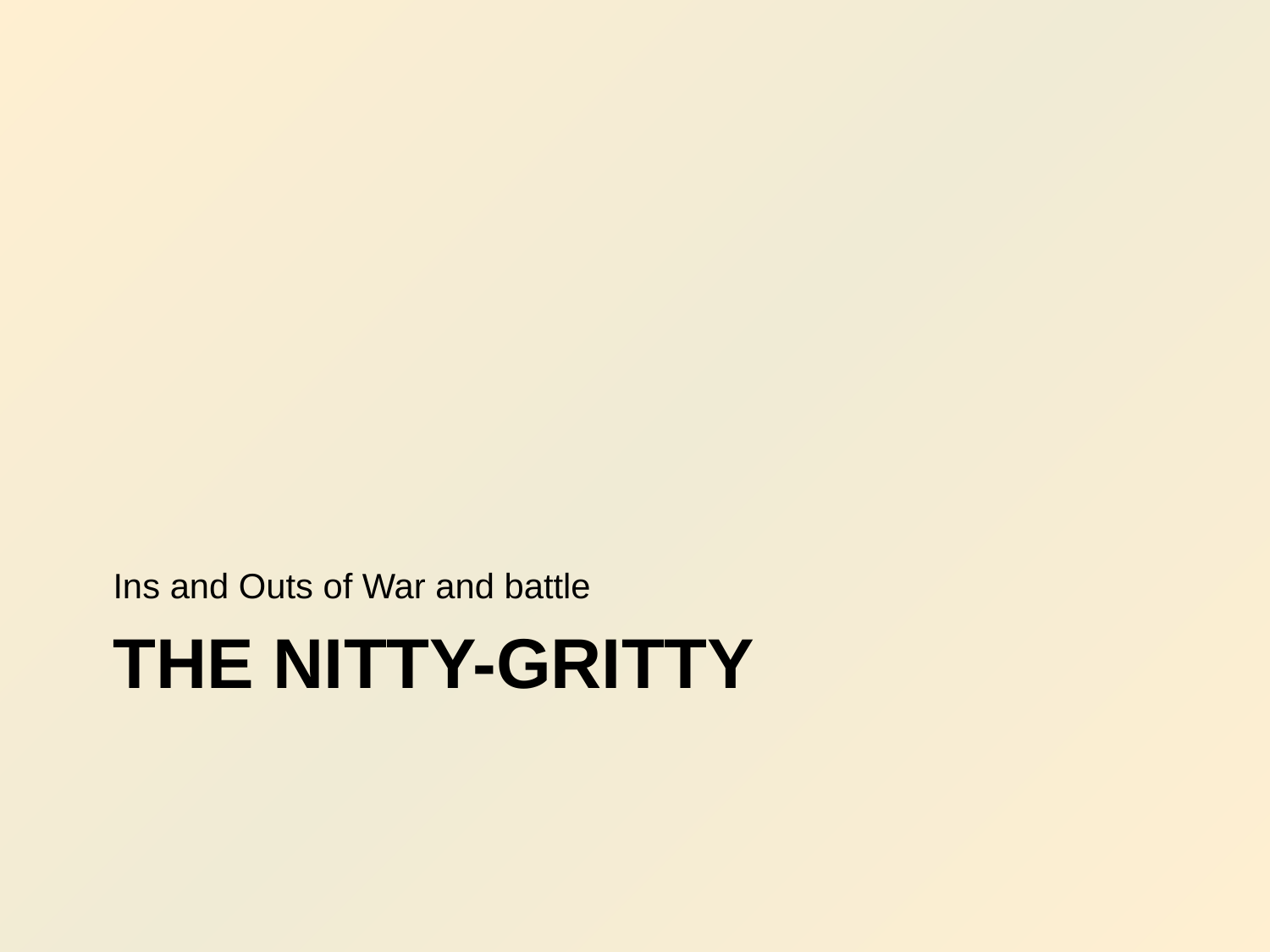

Ins and Outs of War and battle
# The Nitty-Gritty